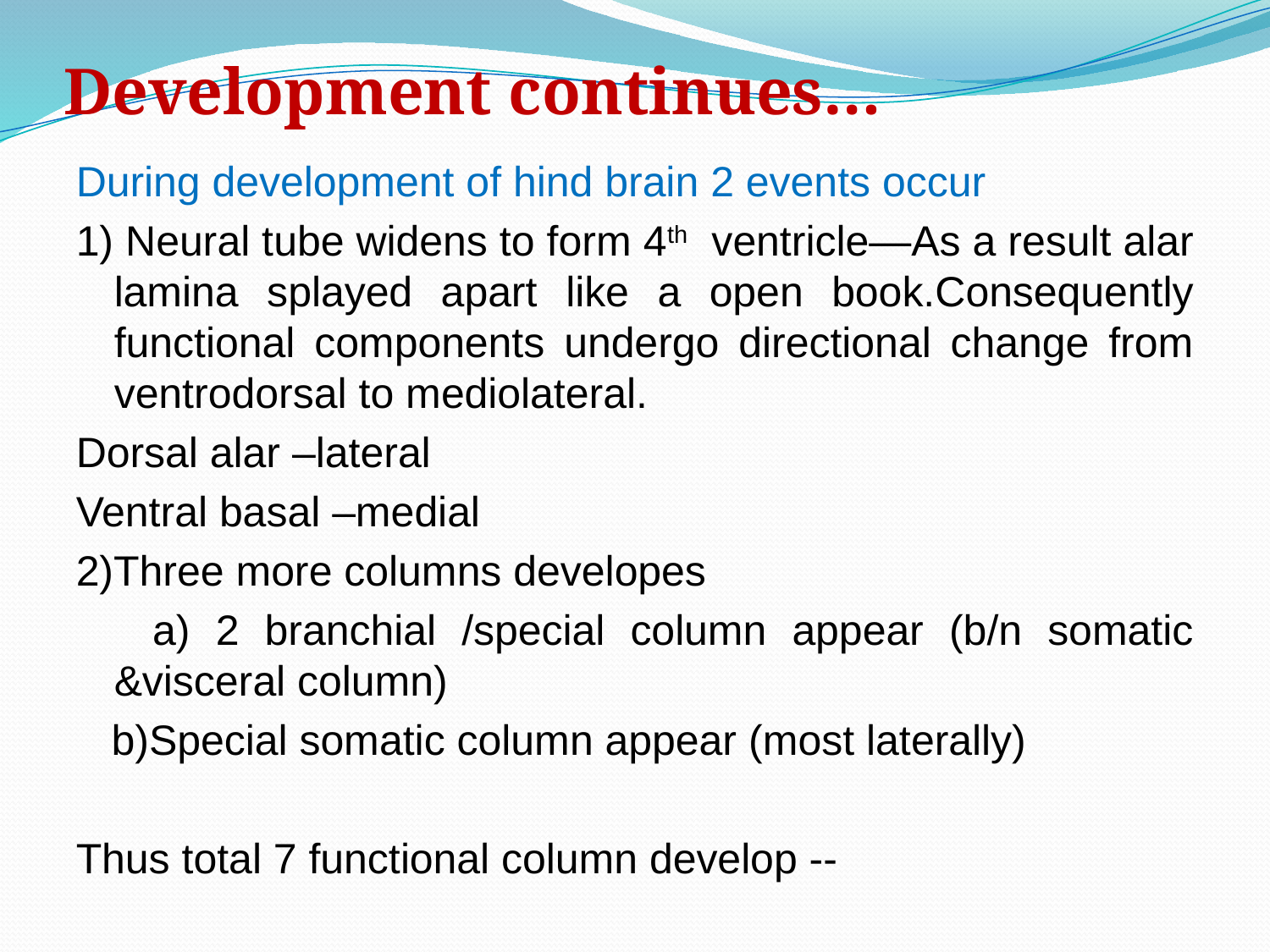

# Development continues…
During development of hind brain 2 events occur
1) Neural tube widens to form 4th  ventricle—As a result alar lamina splayed apart like a open book.Consequently functional components undergo directional change from ventrodorsal to mediolateral.
Dorsal alar –lateral
Ventral basal –medial
2)Three more columns developes
   a) 2 branchial /special column appear (b/n somatic &visceral column)
   b)Special somatic column appear (most laterally)

Thus total 7 functional column develop --